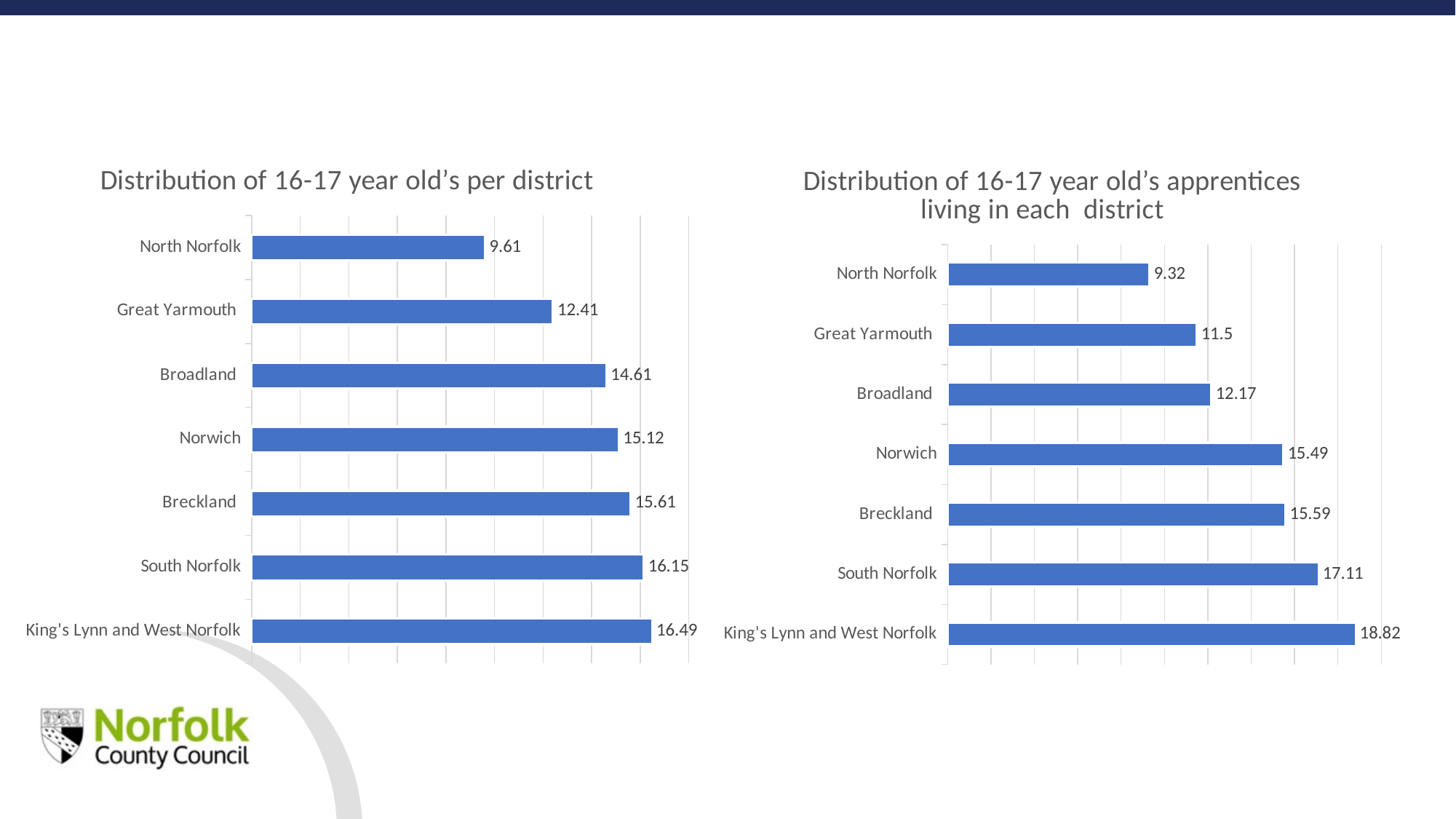

### Chart: Distribution of 16-17 year old’s per district

| Category | Sales |
|---|---|
| King's Lynn and West Norfolk | 16.48999999999999 |
| South Norfolk | 16.15 |
| Breckland  | 15.61 |
| Norwich | 15.12 |
| Broadland  | 14.61 |
| Great Yarmouth  | 12.41 |
| North Norfolk | 9.61 |

### Chart: Distribution of 16-17 year old’s apprentices living in each  district

| Category | Sales |
|---|---|
| King's Lynn and West Norfolk | 18.82 |
| South Norfolk | 17.11 |
| Breckland  | 15.59 |
| Norwich | 15.49 |
| Broadland  | 12.17 |
| Great Yarmouth  | 11.5 |
| North Norfolk | 9.32 |